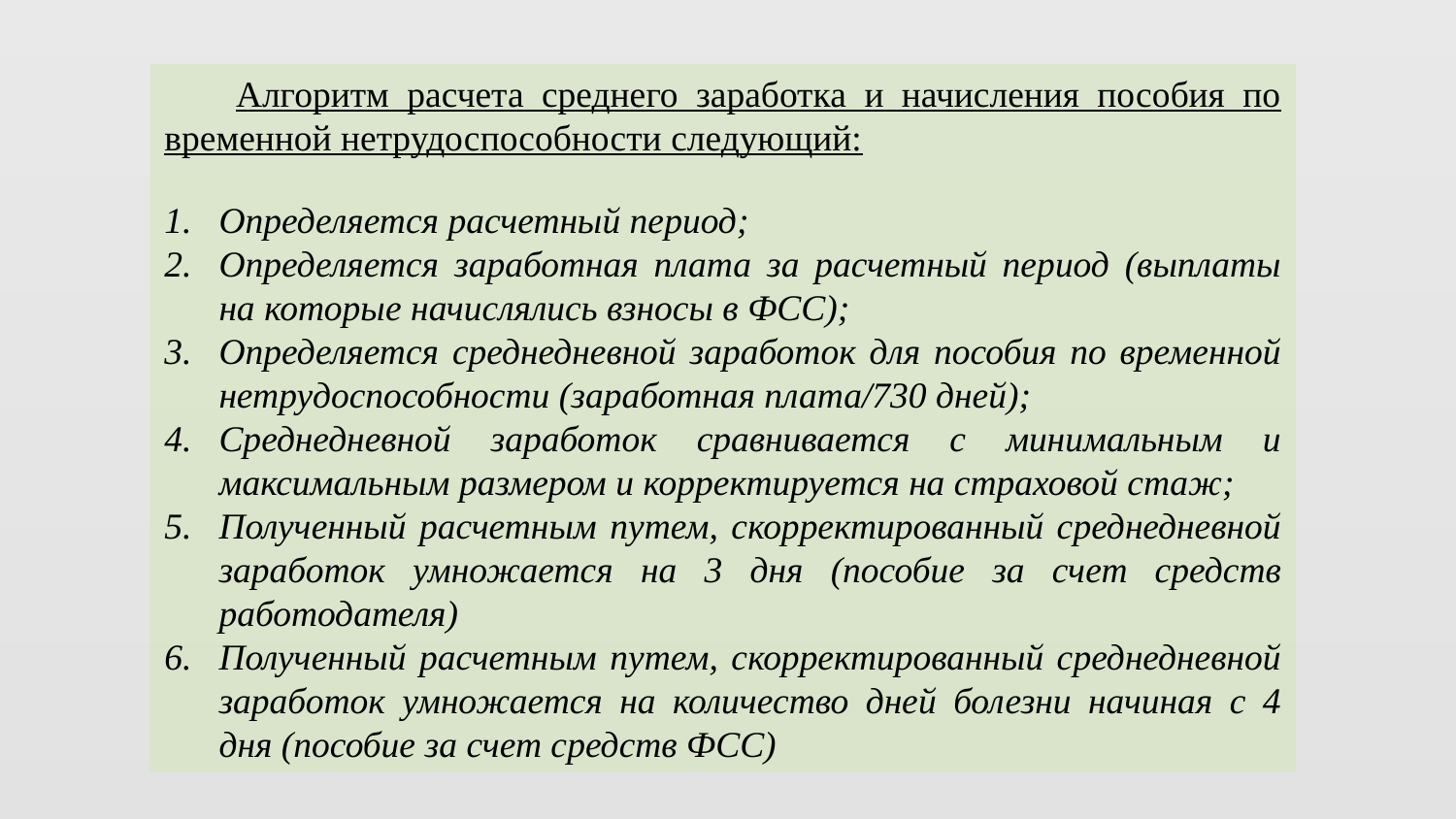

Алгоритм расчета среднего заработка и начисления пособия по временной нетрудоспособности следующий:

Определяется расчетный период;
Определяется заработная плата за расчетный период (выплаты на которые начислялись взносы в ФСС);
Определяется среднедневной заработок для пособия по временной нетрудоспособности (заработная плата/730 дней);
Среднедневной заработок сравнивается с минимальным и максимальным размером и корректируется на страховой стаж;
Полученный расчетным путем, скорректированный среднедневной заработок умножается на 3 дня (пособие за счет средств работодателя)
Полученный расчетным путем, скорректированный среднедневной заработок умножается на количество дней болезни начиная с 4 дня (пособие за счет средств ФСС)